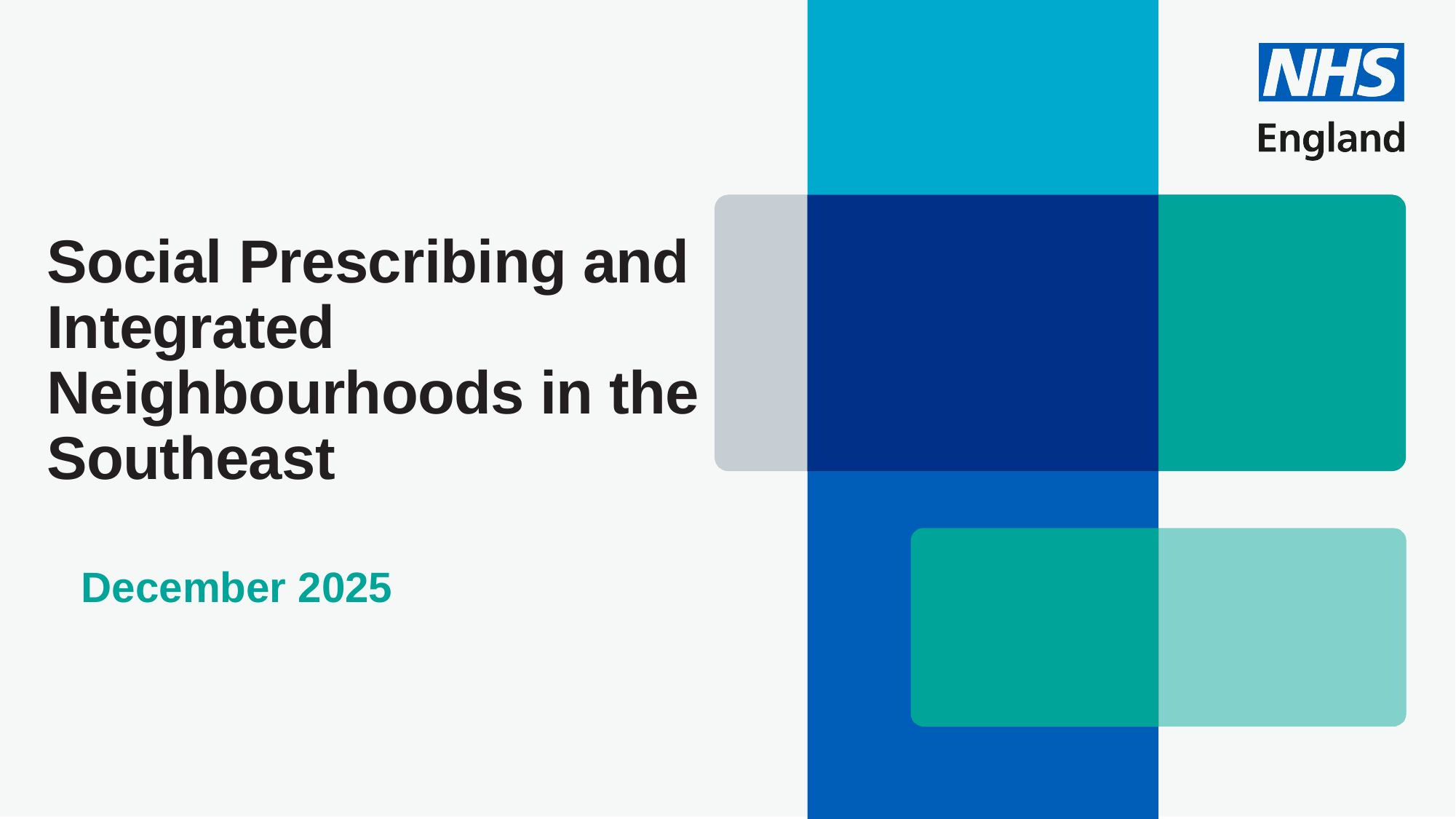

# Social Prescribing and Integrated Neighbourhoods in the Southeast

December 2025